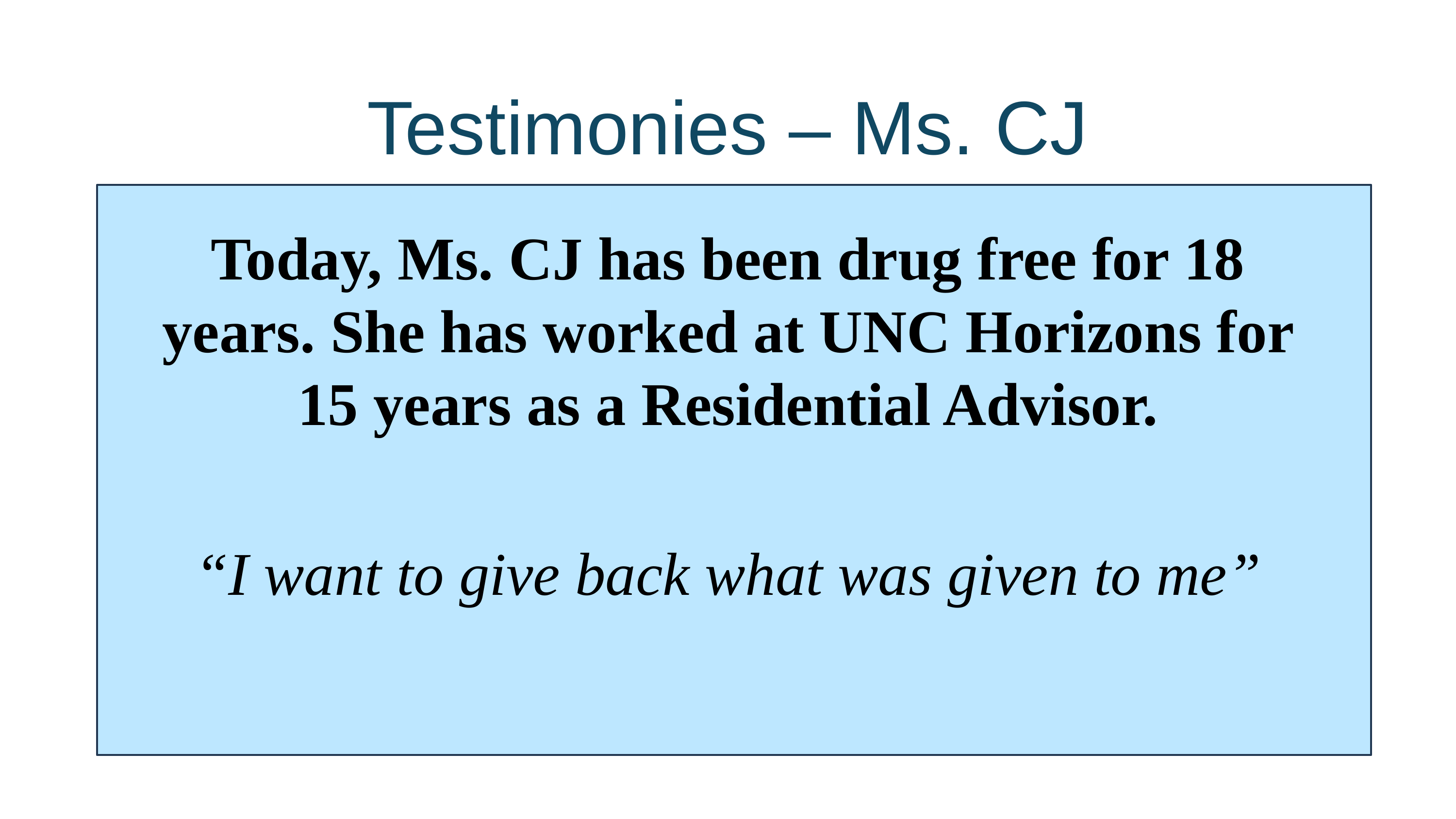

Testimonies – Ms. CJ

Today, Ms. CJ has been drug free for 18 years. She has worked at UNC Horizons for 15 years as a Residential Advisor.

“I want to give back what was given to me”